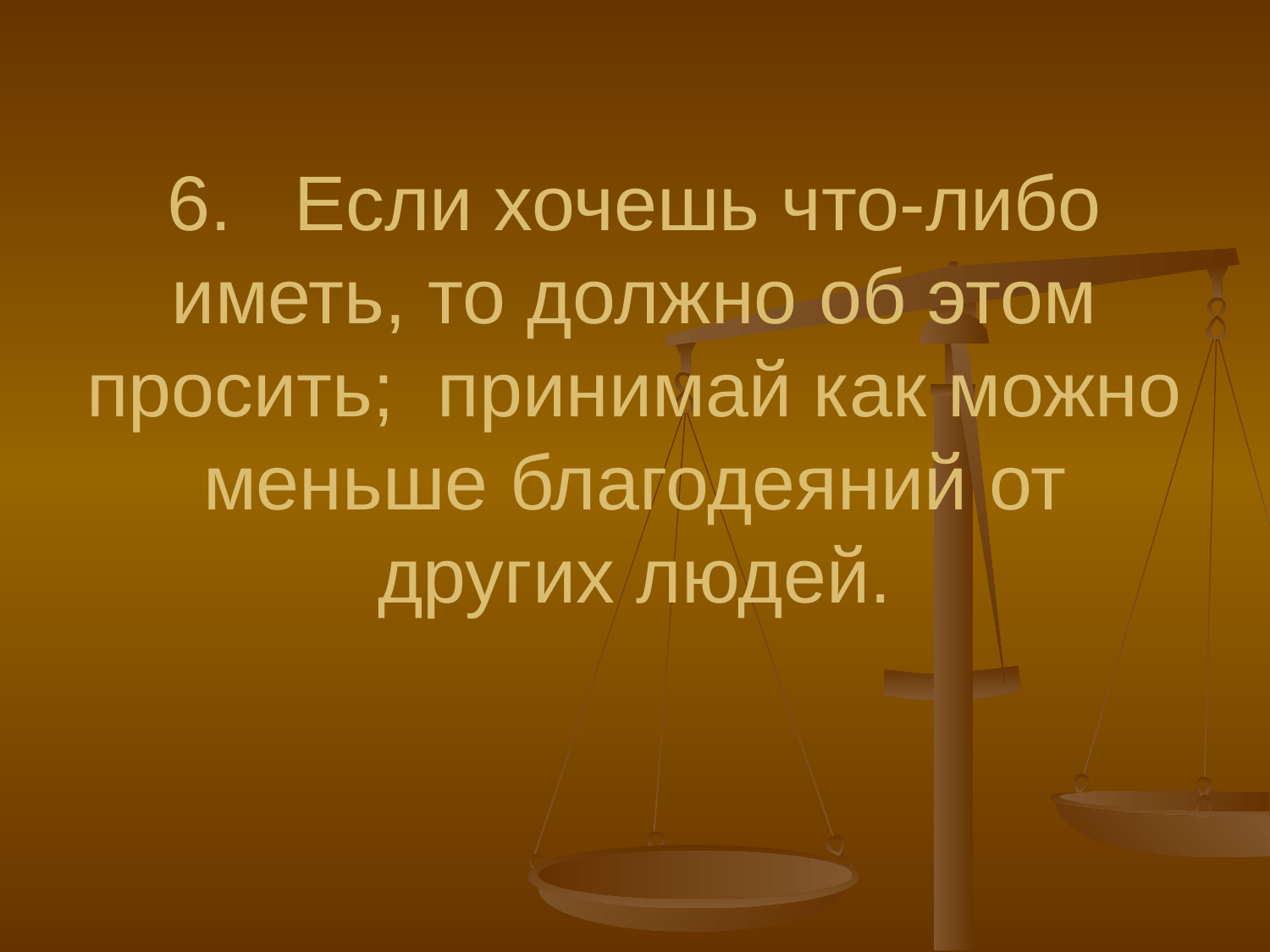

# 6.	Если хочешь что-либо иметь, то должно об этом просить;  принимай как можно меньше благодеяний от других людей.